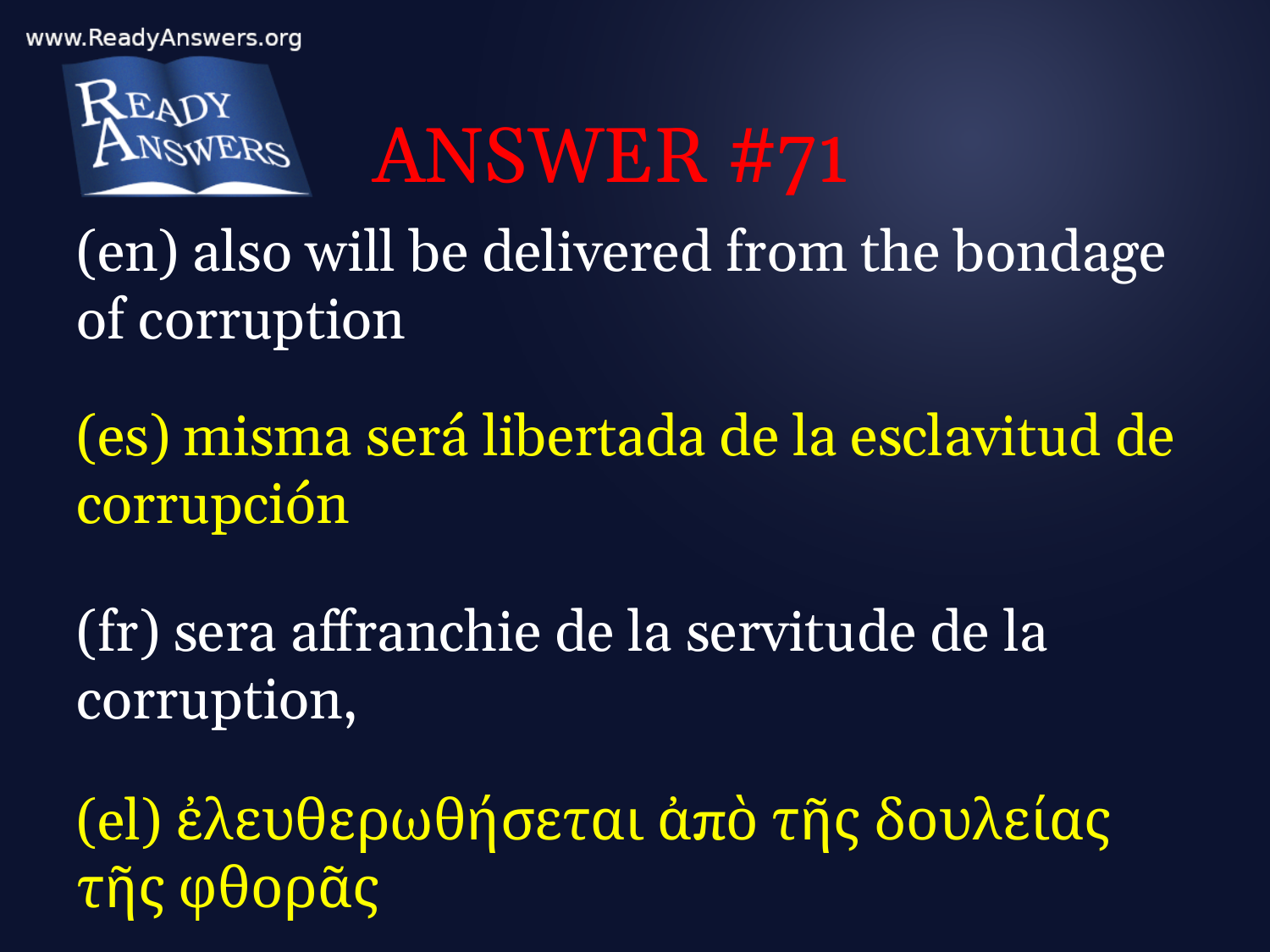

# ANSWER #71
(en) also will be delivered from the bondage of corruption
(es) misma será libertada de la esclavitud de corrupción
(fr) sera affranchie de la servitude de la corruption,
(el) ἐλευθερωθήσεται ἀπὸ τῆς δουλείας τῆς φθορᾶς